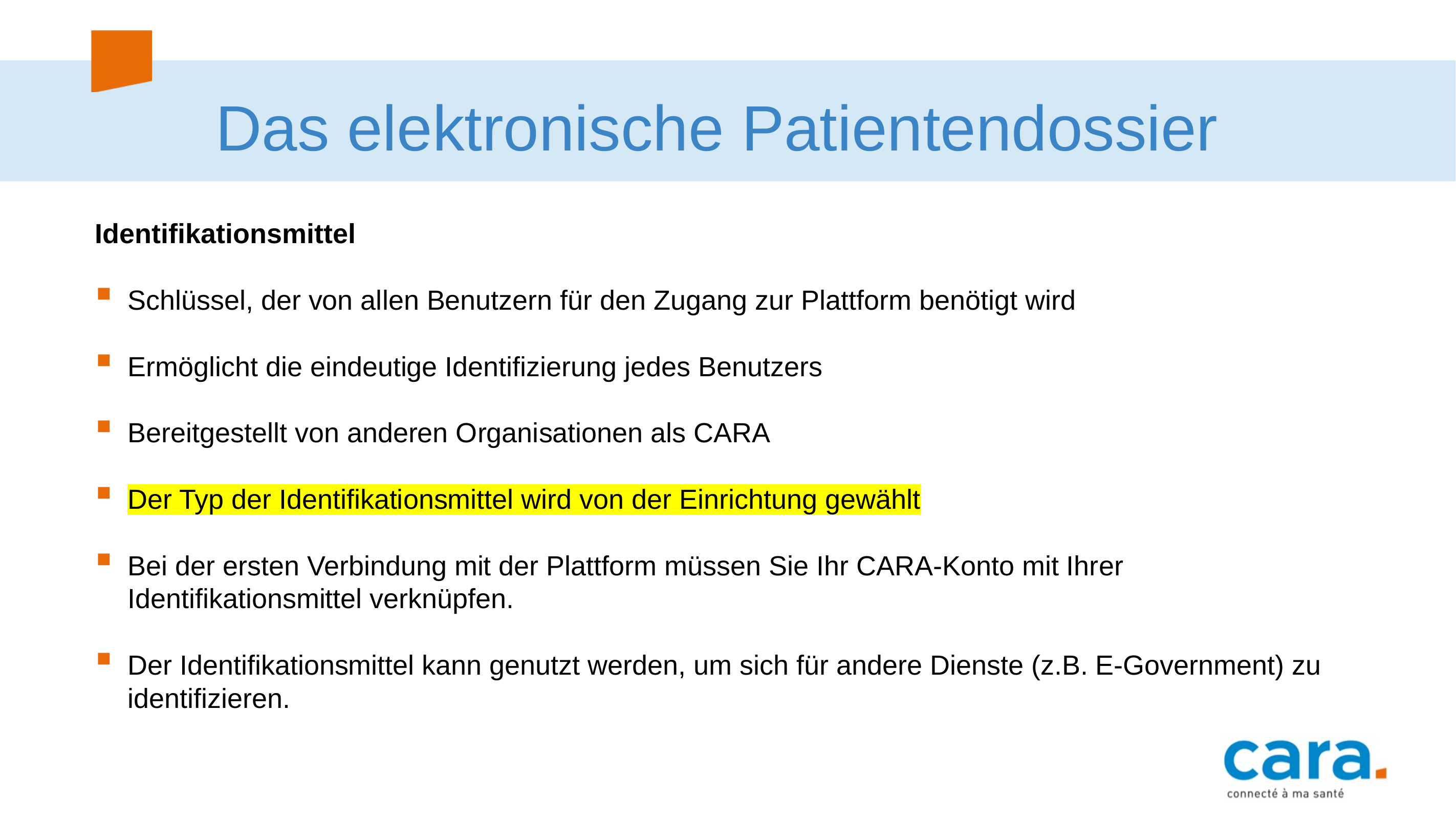

# Das elektronische Patientendossier
Identifikationsmittel

Schlüssel, der von allen Benutzern für den Zugang zur Plattform benötigt wird

Ermöglicht die eindeutige Identifizierung jedes Benutzers

Bereitgestellt von anderen Organisationen als CARA

Der Typ der Identifikationsmittel wird von der Einrichtung gewählt

Bei der ersten Verbindung mit der Plattform müssen Sie Ihr CARA-Konto mit Ihrer Identifikationsmittel verknüpfen.

Der Identifikationsmittel kann genutzt werden, um sich für andere Dienste (z.B. E-Government) zu identifizieren.